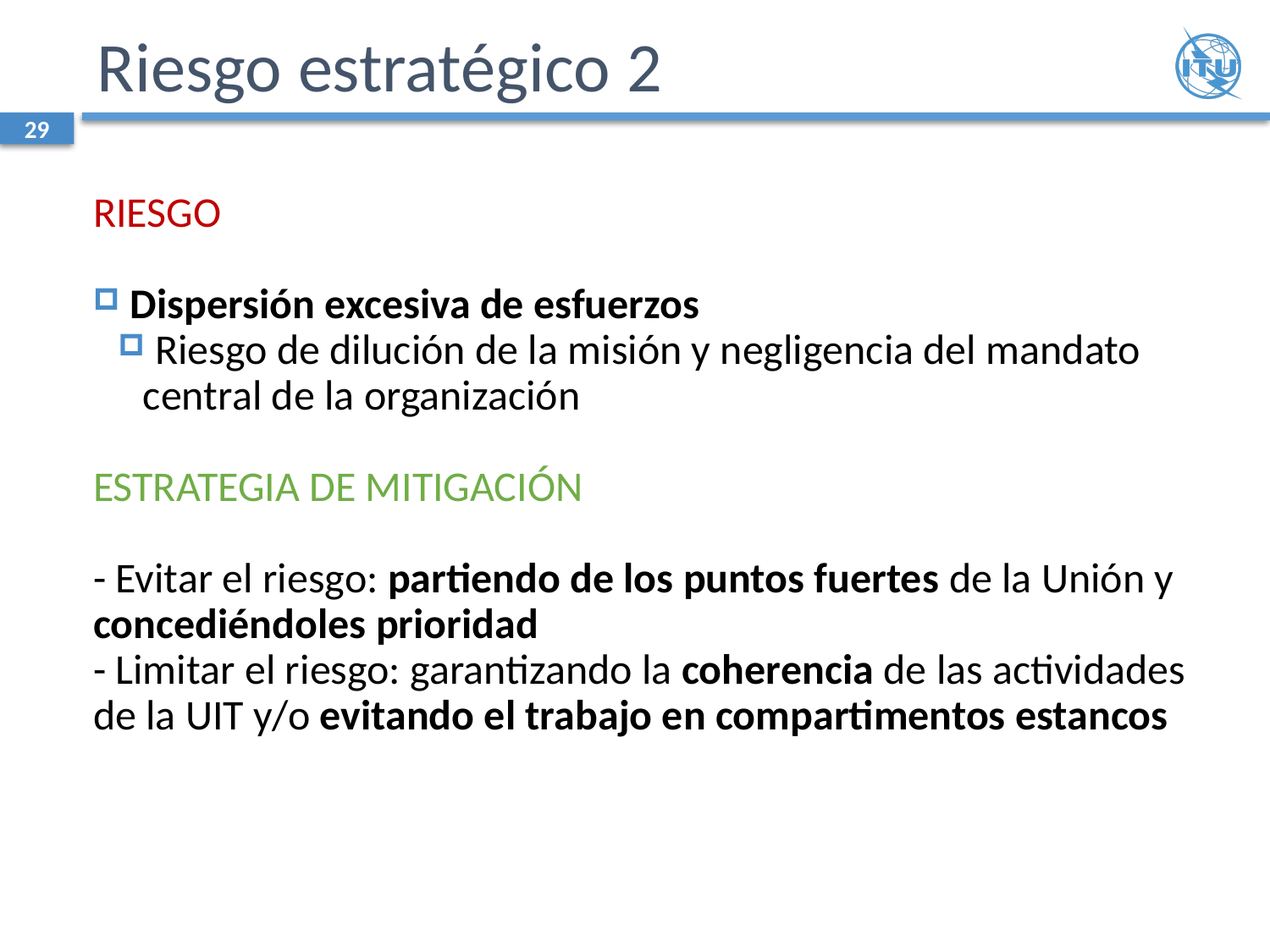

# Riesgo estratégico 2
29
Riesgo

 Dispersión excesiva de esfuerzos
 Riesgo de dilución de la misión y negligencia del mandato central de la organización

Estrategia de mitigación

- Evitar el riesgo: partiendo de los puntos fuertes de la Unión y concediéndoles prioridad
- Limitar el riesgo: garantizando la coherencia de las actividades de la UIT y/o evitando el trabajo en compartimentos estancos